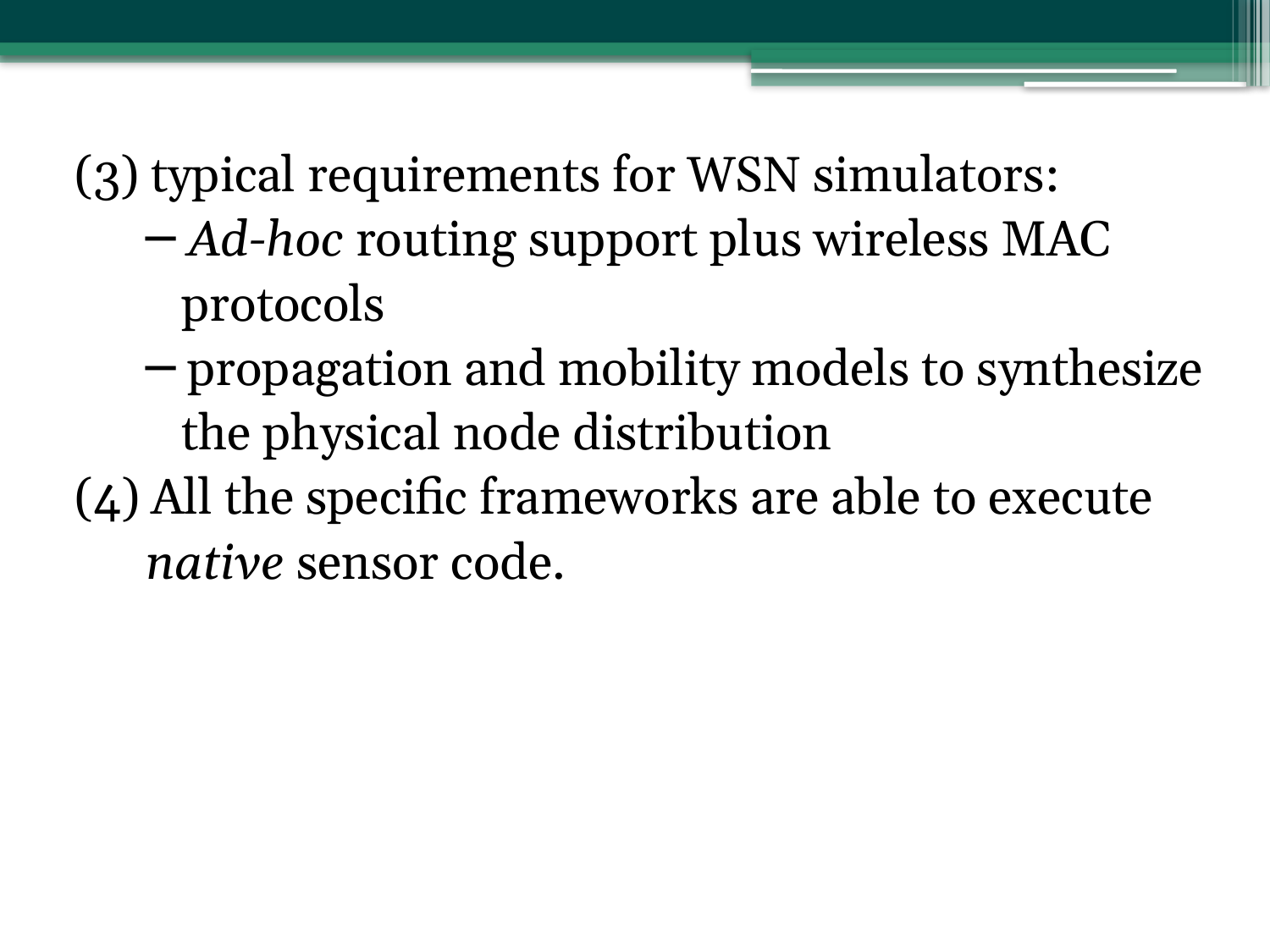

(3) typical requirements for WSN simulators:
          ─ Ad-hoc routing support plus wireless MAC
             protocols
          ─ propagation and mobility models to synthesize
             the physical node distribution
    (4) All the specific frameworks are able to execute
          native sensor code.